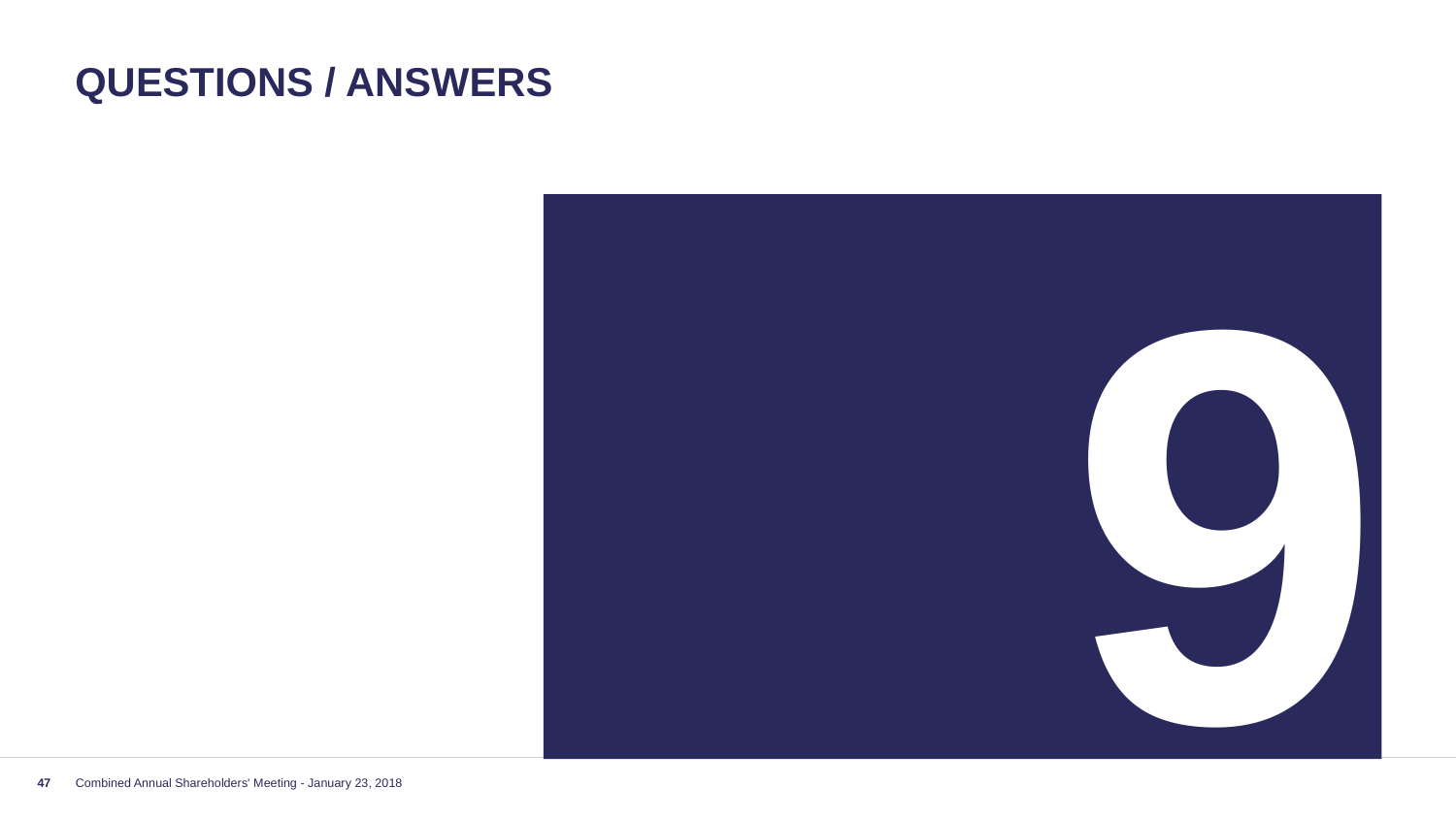

# Questions / answers

9
47
Combined Annual Shareholders' Meeting - January 23, 2018